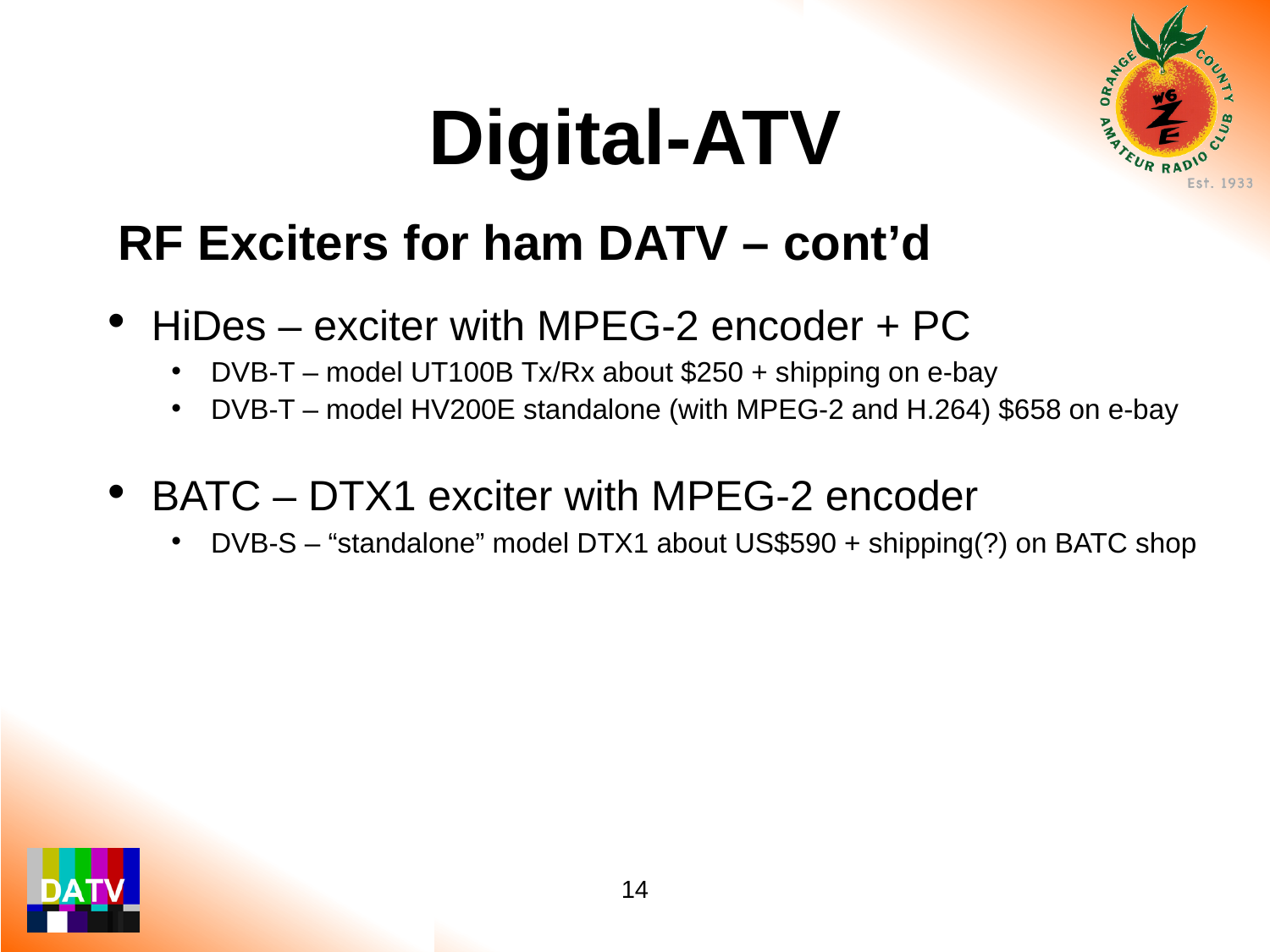

Digital-ATV
RF Exciters for ham DATV – cont’d
 HiDes – exciter with MPEG-2 encoder + PC
DVB-T – model UT100B Tx/Rx about $250 + shipping on e-bay
DVB-T – model HV200E standalone (with MPEG-2 and H.264) $658 on e-bay

 BATC – DTX1 exciter with MPEG-2 encoder
DVB-S – “standalone” model DTX1 about US$590 + shipping(?) on BATC shop

14